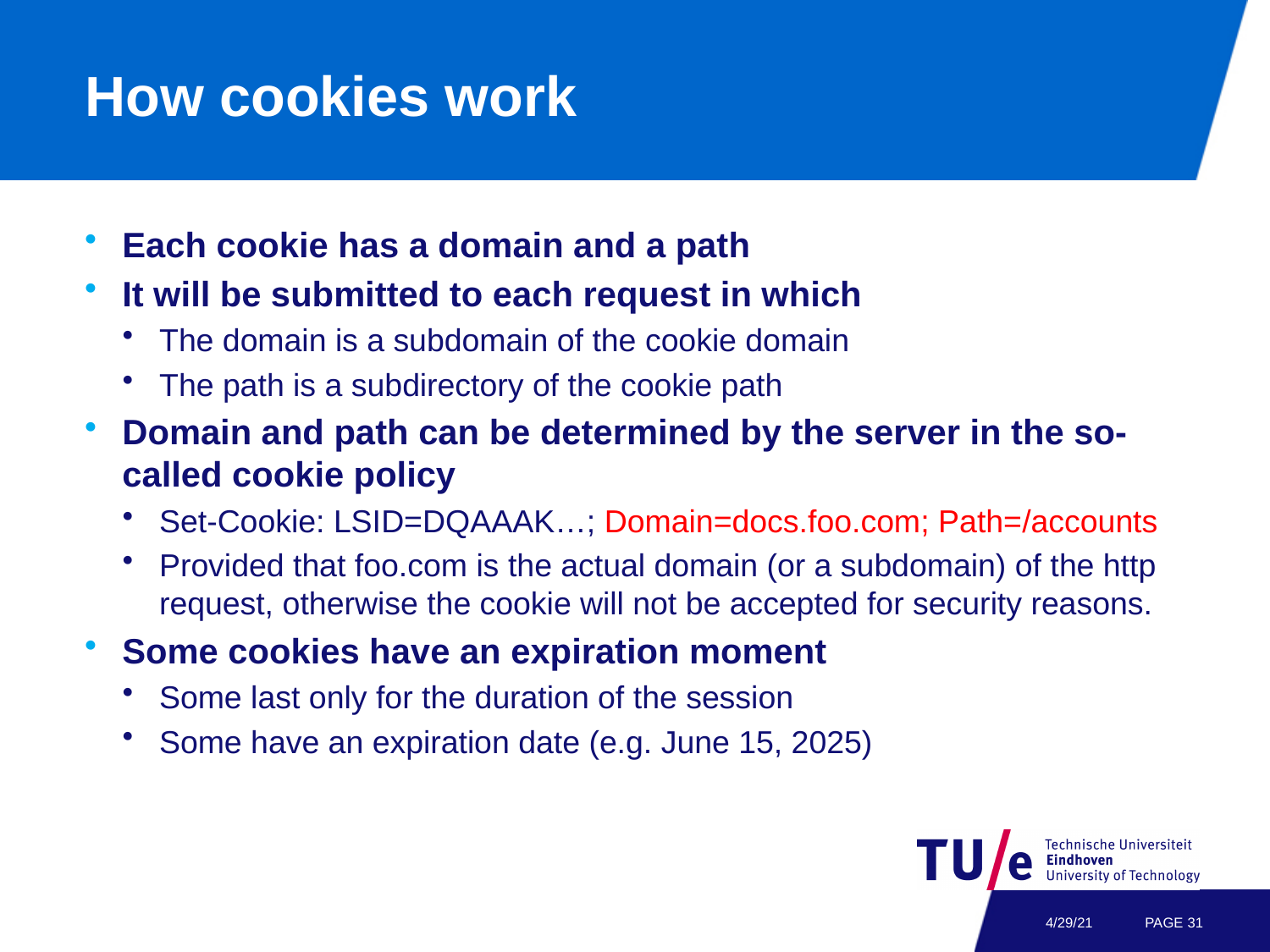

# How cookies work
Each cookie has a domain and a path
It will be submitted to each request in which
The domain is a subdomain of the cookie domain
The path is a subdirectory of the cookie path
Domain and path can be determined by the server in the so-called cookie policy
Set-Cookie: LSID=DQAAAK…; Domain=docs.foo.com; Path=/accounts
Provided that foo.com is the actual domain (or a subdomain) of the http request, otherwise the cookie will not be accepted for security reasons.
Some cookies have an expiration moment
Some last only for the duration of the session
Some have an expiration date (e.g. June 15, 2025)

4/29/21
PAGE 31